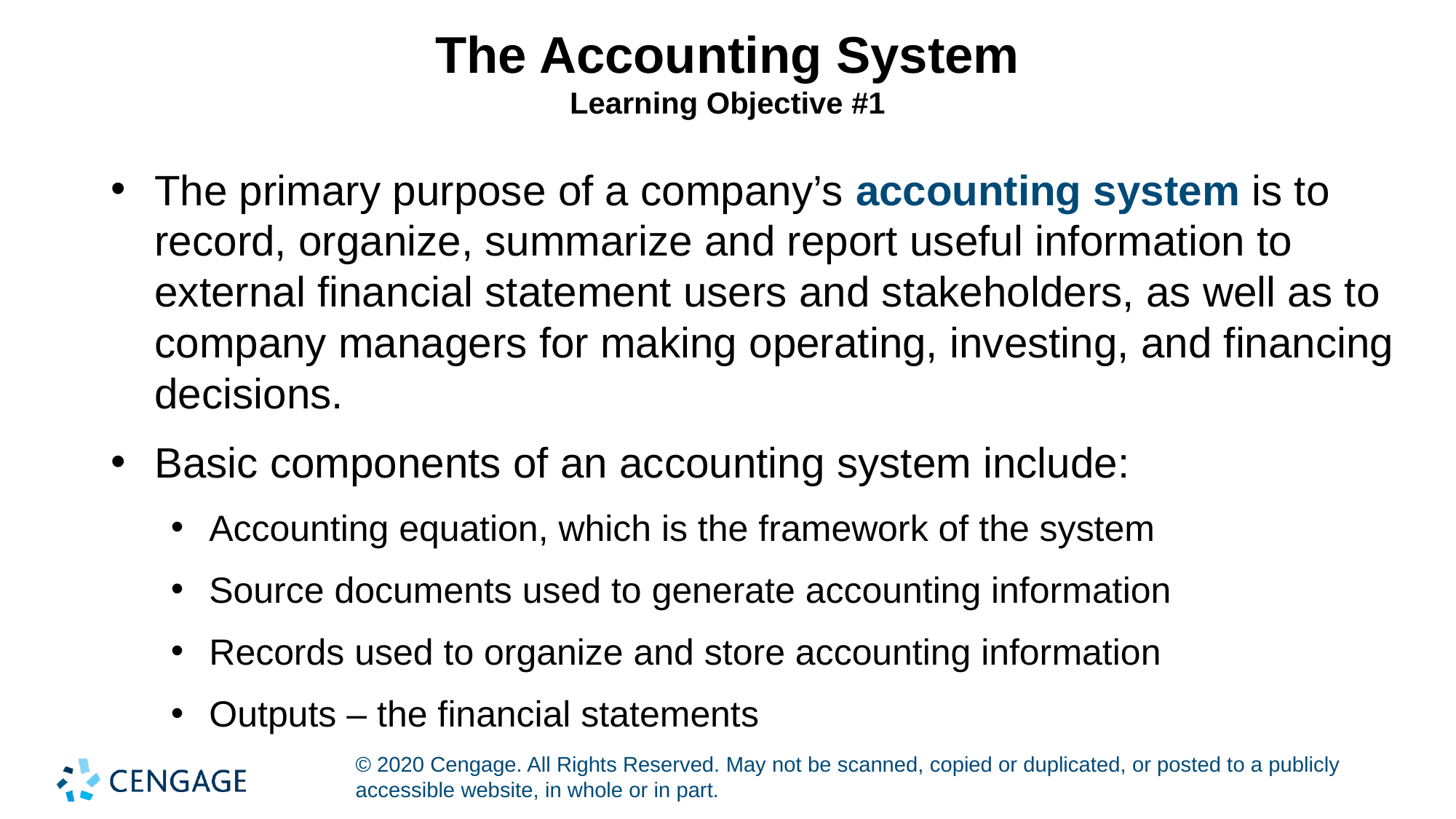

# The Accounting System Learning Objective #1
The primary purpose of a company’s accounting system is to record, organize, summarize and report useful information to external financial statement users and stakeholders, as well as to company managers for making operating, investing, and financing decisions.
Basic components of an accounting system include:
Accounting equation, which is the framework of the system
Source documents used to generate accounting information
Records used to organize and store accounting information
Outputs – the financial statements